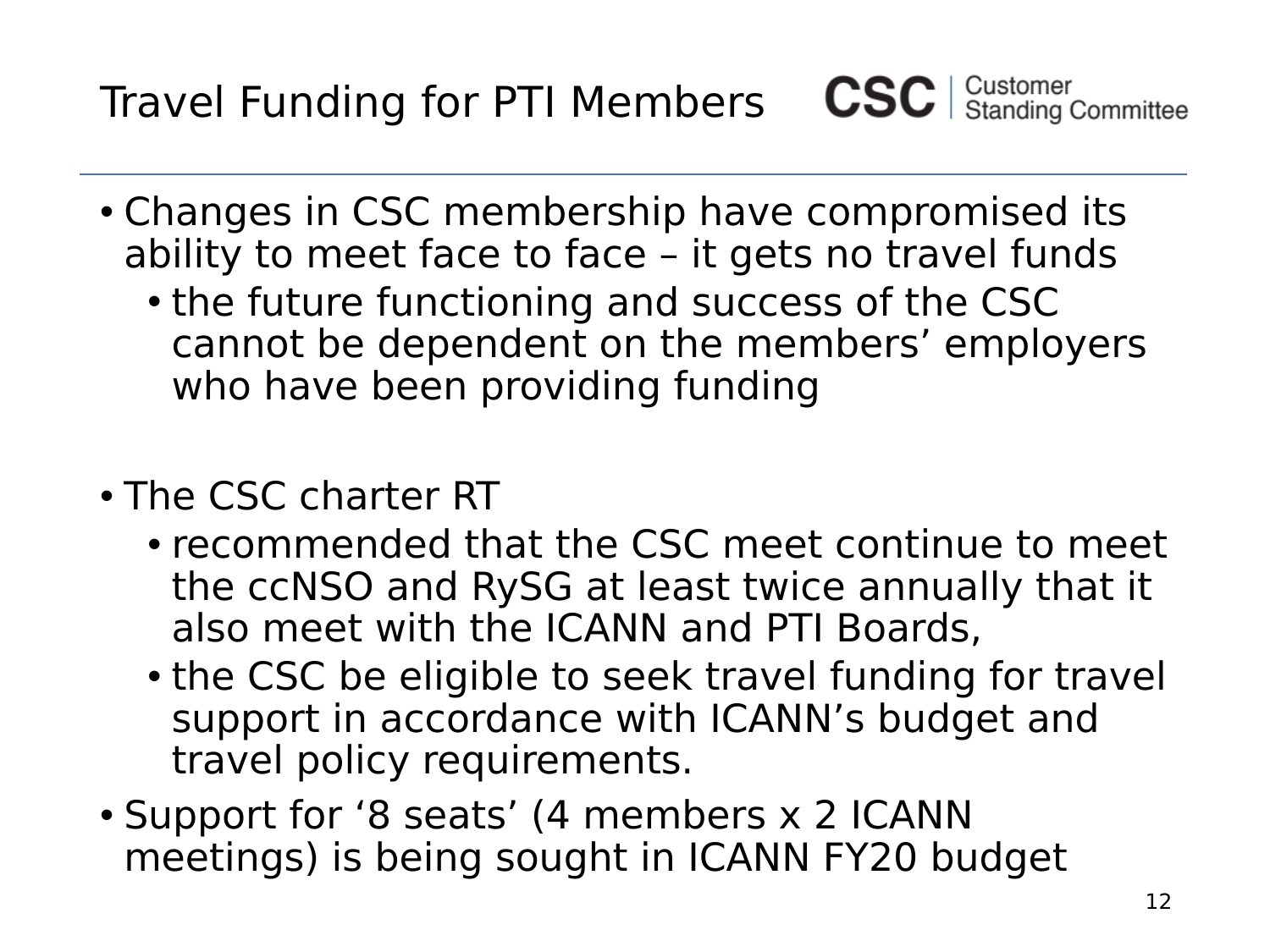

# Travel Funding for PTI Members
Changes in CSC membership have compromised its ability to meet face to face – it gets no travel funds
the future functioning and success of the CSC cannot be dependent on the members’ employers who have been providing funding

The CSC charter RT
recommended that the CSC meet continue to meet the ccNSO and RySG at least twice annually that it also meet with the ICANN and PTI Boards,
the CSC be eligible to seek travel funding for travel support in accordance with ICANN’s budget and travel policy requirements.
Support for ‘8 seats’ (4 members x 2 ICANN meetings) is being sought in ICANN FY20 budget